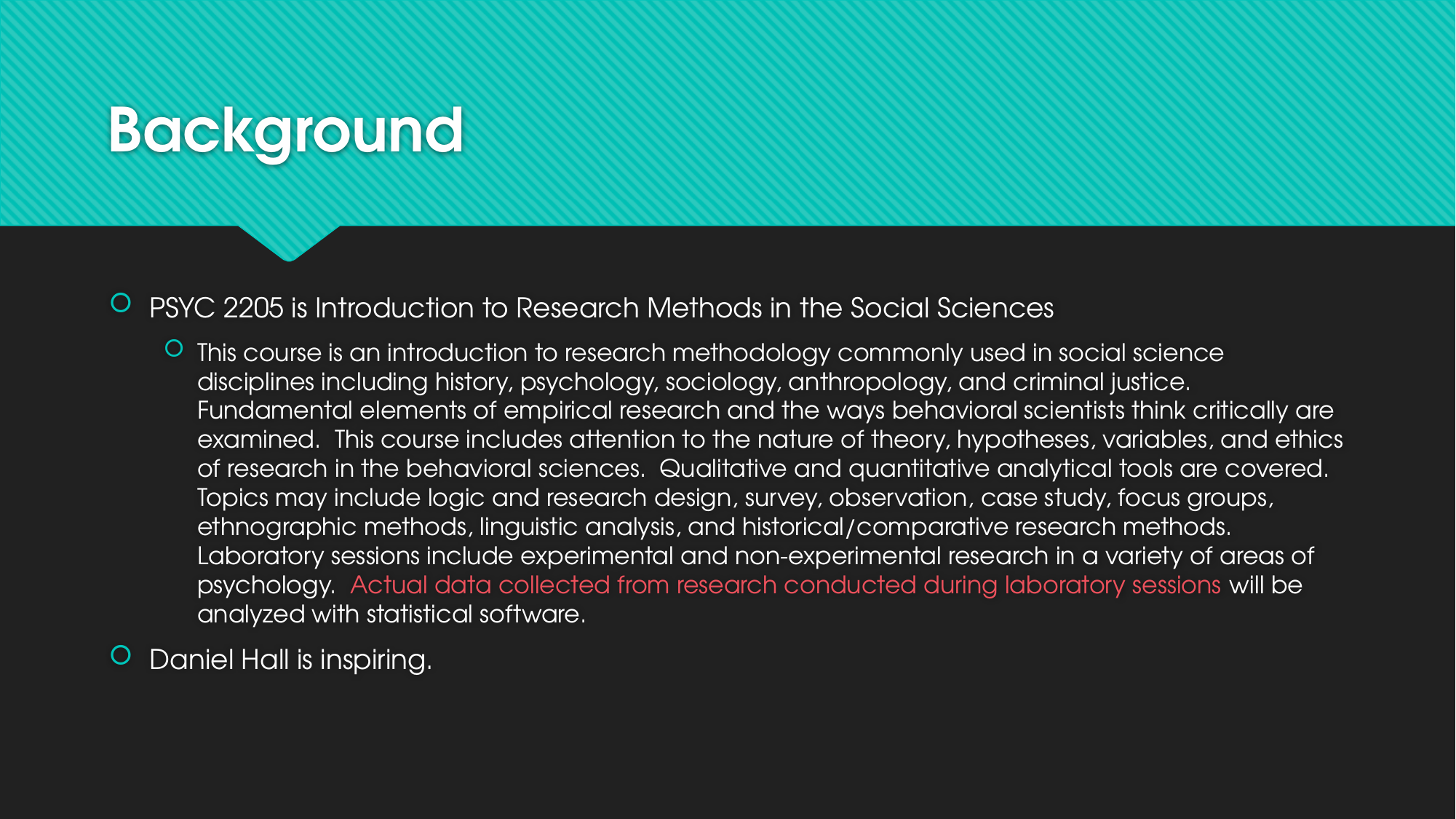

# Background
PSYC 2205 is Introduction to Research Methods in the Social Sciences
This course is an introduction to research methodology commonly used in social science disciplines including history, psychology, sociology, anthropology, and criminal justice.  Fundamental elements of empirical research and the ways behavioral scientists think critically are examined.  This course includes attention to the nature of theory, hypotheses, variables, and ethics of research in the behavioral sciences.  Qualitative and quantitative analytical tools are covered.  Topics may include logic and research design, survey, observation, case study, focus groups, ethnographic methods, linguistic analysis, and historical/comparative research methods.  Laboratory sessions include experimental and non‑experimental research in a variety of areas of psychology.  Actual data collected from research conducted during laboratory sessions will be analyzed with statistical software.
Daniel Hall is inspiring.